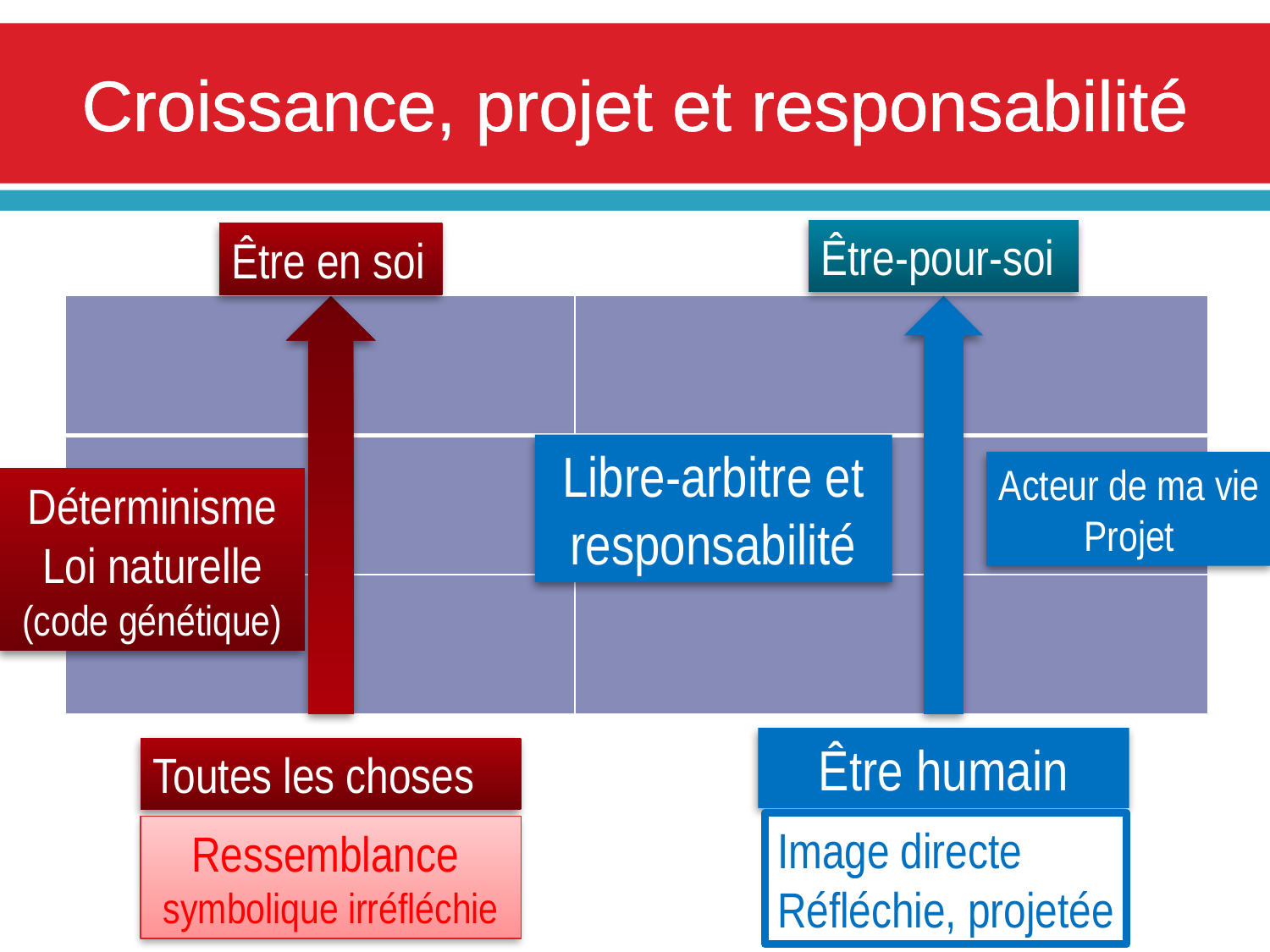

# Croissance, projet et responsabilité
Être-pour-soi
Être en soi

|  |  |
| --- | --- |
|  |  |
|  |  |
Libre-arbitre et responsabilité
Acteur de ma vie
Projet
Déterminisme
Loi naturelle
(code génétique)
Être humain
Toutes les choses
Image directe
Réfléchie, projetée
Ressemblance
symbolique irréfléchie